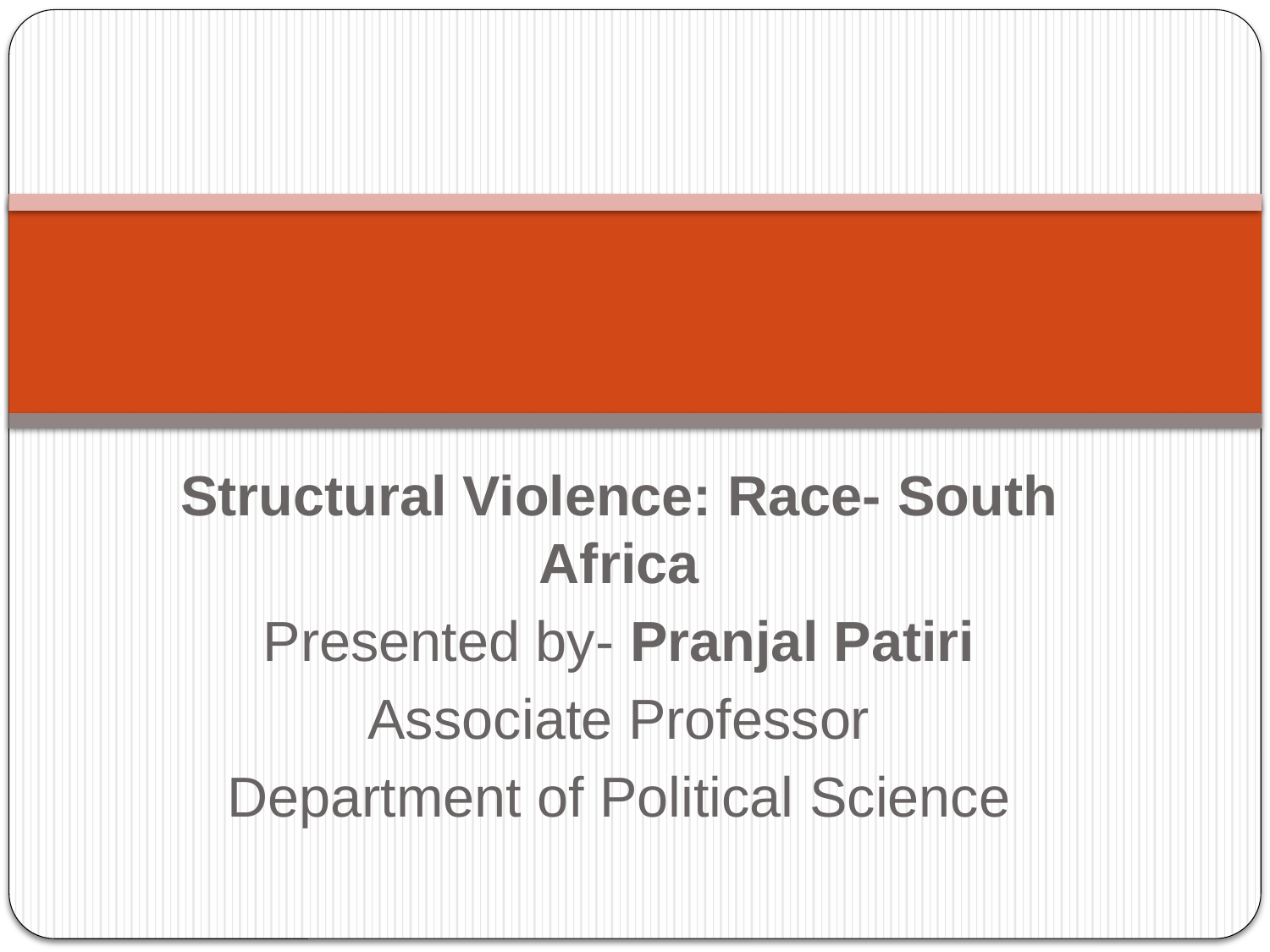

#

Structural Violence: Race- South Africa
Presented by- Pranjal Patiri
Associate Professor
Department of Political Science